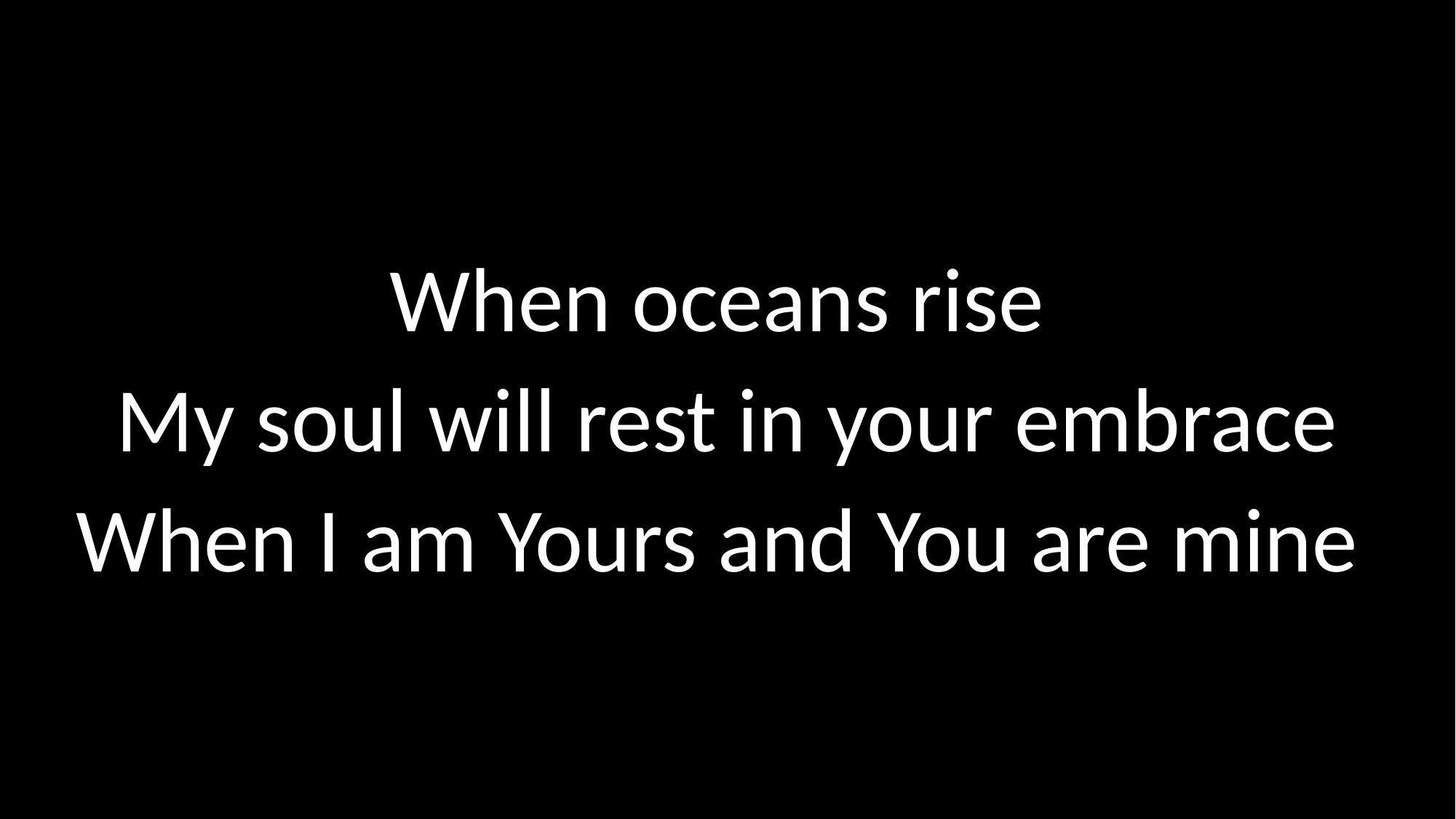

When oceans rise
My soul will rest in your embrace
When I am Yours and You are mine